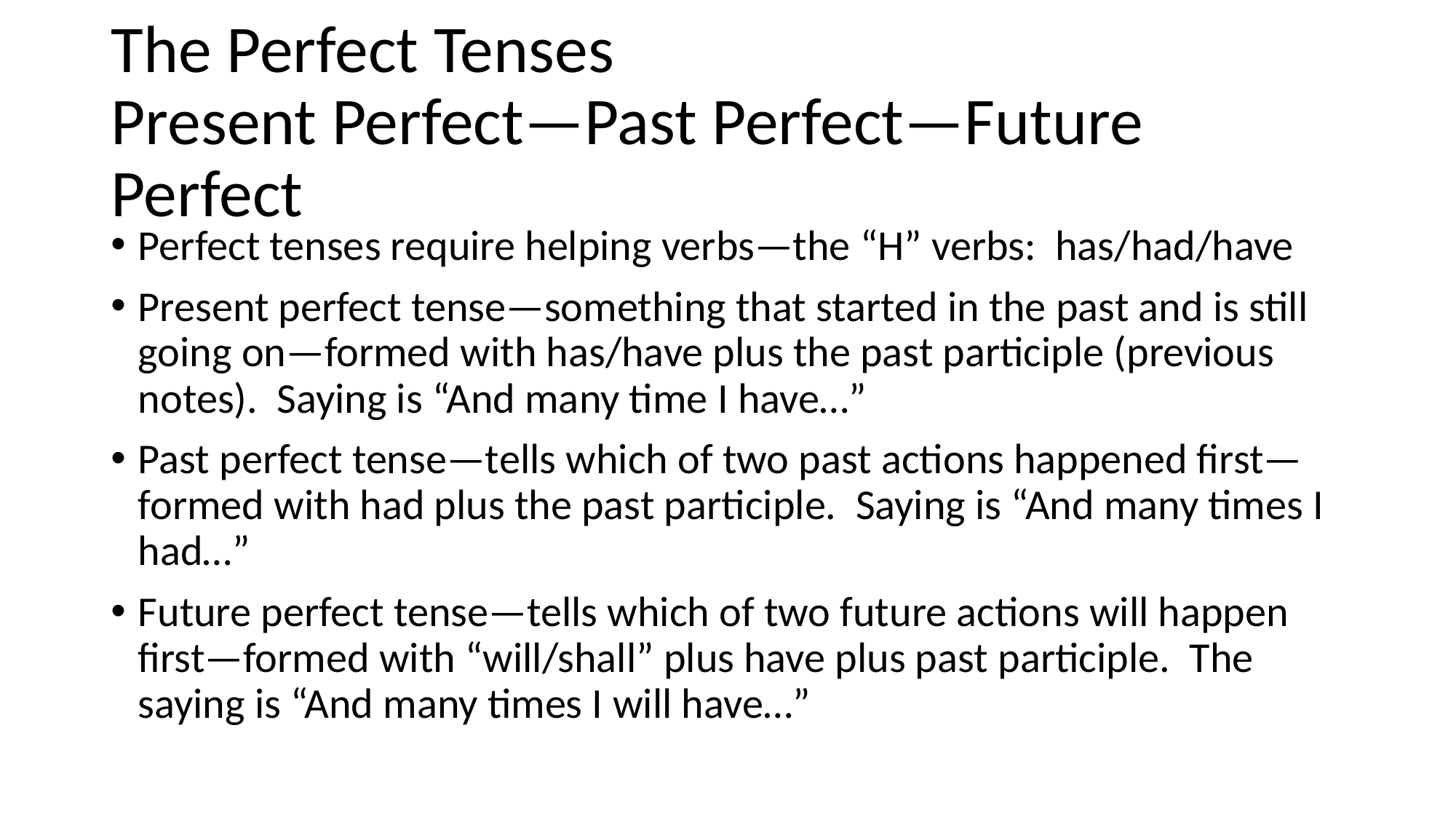

# The Perfect Tenses Present Perfect—Past Perfect—Future Perfect
Perfect tenses require helping verbs—the “H” verbs:  has/had/have
Present perfect tense—something that started in the past and is still going on—formed with has/have plus the past participle (previous notes).  Saying is “And many time I have…”
Past perfect tense—tells which of two past actions happened first—formed with had plus the past participle.  Saying is “And many times I had…”
Future perfect tense—tells which of two future actions will happen first—formed with “will/shall” plus have plus past participle.  The saying is “And many times I will have…”